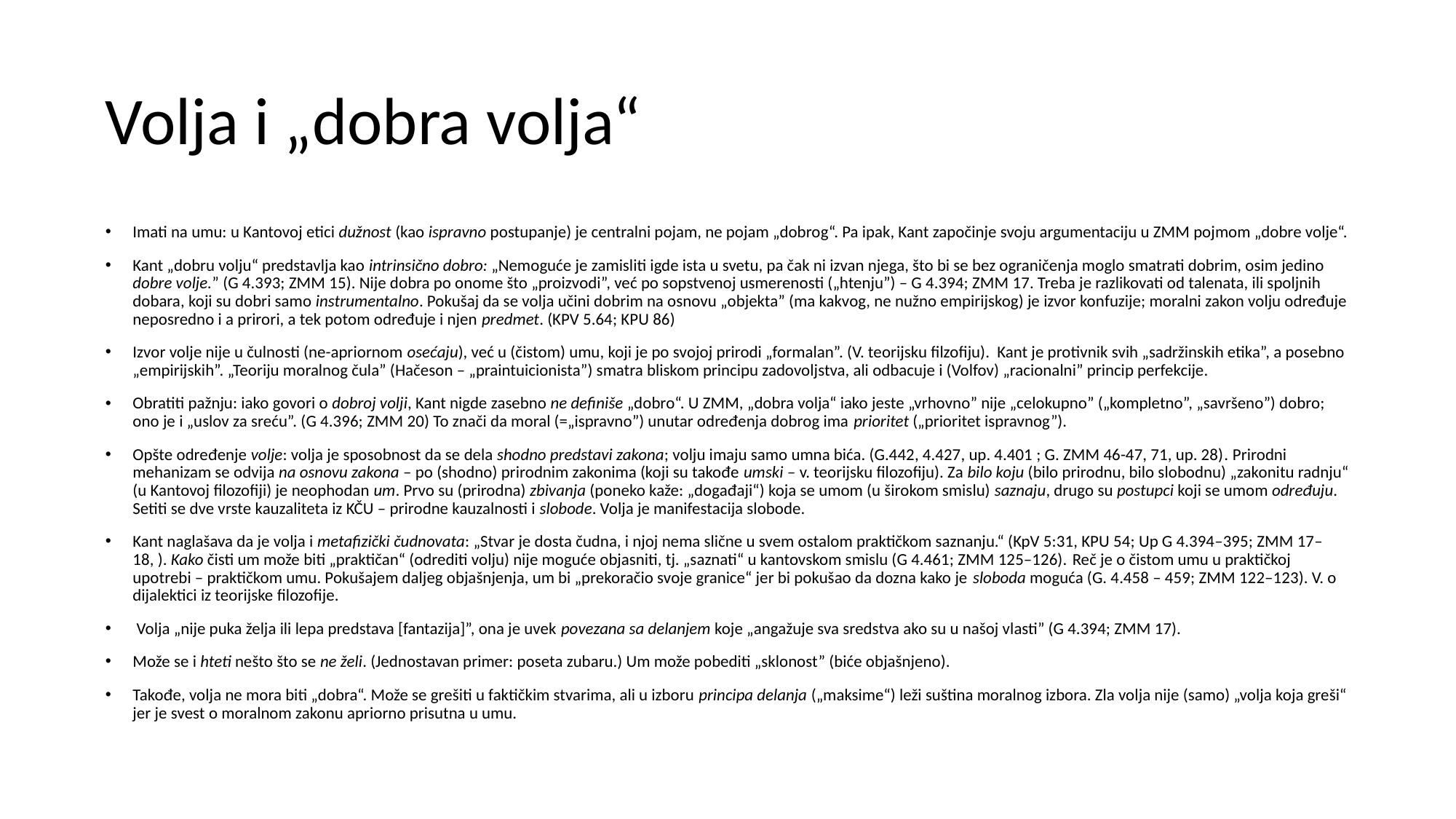

# Volja i „dobra volja“
Imati na umu: u Kantovoj etici dužnost (kao ispravno postupanje) je centralni pojam, ne pojam „dobrog“. Pa ipak, Kant započinje svoju argumentaciju u ZMM pojmom „dobre volje“.
Kant „dobru volju“ predstavlja kao intrinsično dobro: „Nemoguće je zamisliti igde ista u svetu, pa čak ni izvan njega, što bi se bez ograničenja moglo smatrati dobrim, osim jedino dobre volje.” (G 4.393; ZMM 15). Nije dobra po onome što „proizvodi”, već po sopstvenoj usmerenosti („htenju”) – G 4.394; ZMM 17. Treba je razlikovati od talenata, ili spoljnih dobara, koji su dobri samo instrumentalno. Pokušaj da se volja učini dobrim na osnovu „objekta” (ma kakvog, ne nužno empirijskog) je izvor konfuzije; moralni zakon volju određuje neposredno i a prirori, a tek potom određuje i njen predmet. (KPV 5.64; KPU 86)
Izvor volje nije u čulnosti (ne-apriornom osećaju), već u (čistom) umu, koji je po svojoj prirodi „formalan”. (V. teorijsku filzofiju).  Kant je protivnik svih „sadržinskih etika”, a posebno „empirijskih”. „Teoriju moralnog čula” (Hačeson – „praintuicionista”) smatra bliskom principu zadovoljstva, ali odbacuje i (Volfov) „racionalni” princip perfekcije.
Obratiti pažnju: iako govori o dobroj volji, Kant nigde zasebno ne definiše „dobro“. U ZMM, „dobra volja“ iako jeste „vrhovno” nije „celokupno” („kompletno”, „savršeno”) dobro; ono je i „uslov za sreću”. (G 4.396; ZMM 20) To znači da moral (=„ispravno”) unutar određenja dobrog ima prioritet („prioritet ispravnog”).
Opšte određenje volje: volja je sposobnost da se dela shodno predstavi zakona; volju imaju samo umna bića. (G.442, 4.427, up. 4.401 ; G. ZMM 46-47, 71, up. 28). Prirodni mehanizam se odvija na osnovu zakona – po (shodno) prirodnim zakonima (koji su takođe umski – v. teorijsku filozofiju). Za bilo koju (bilo prirodnu, bilo slobodnu) „zakonitu radnju“ (u Kantovoj filozofiji) je neophodan um. Prvo su (prirodna) zbivanja (poneko kaže: „događaji“) koja se umom (u širokom smislu) saznaju, drugo su postupci koji se umom određuju. Setiti se dve vrste kauzaliteta iz KČU – prirodne kauzalnosti i slobode. Volja je manifestacija slobode.
Kant naglašava da je volja i metafizički čudnovata: „Stvar je dosta čudna, i njoj nema slične u svem ostalom praktičkom saznanju.“ (KpV 5:31, KPU 54; Up G 4.394–395; ZMM 17–18, ). Kako čisti um može biti „praktičan“ (odrediti volju) nije moguće objasniti, tj. „saznati“ u kantovskom smislu (G 4.461; ZMM 125–126). Reč je o čistom umu u praktičkoj upotrebi – praktičkom umu. Pokušajem daljeg objašnjenja, um bi „prekoračio svoje granice“ jer bi pokušao da dozna kako je sloboda moguća (G. 4.458 – 459; ZMM 122–123). V. o dijalektici iz teorijske filozofije.
 Volja „nije puka želja ili lepa predstava [fantazija]”, ona je uvek povezana sa delanjem koje „angažuje sva sredstva ako su u našoj vlasti” (G 4.394; ZMM 17).
Može se i hteti nešto što se ne želi. (Jednostavan primer: poseta zubaru.) Um može pobediti „sklonost” (biće objašnjeno).
Takođe, volja ne mora biti „dobra“. Može se grešiti u faktičkim stvarima, ali u izboru principa delanja („maksime“) leži suština moralnog izbora. Zla volja nije (samo) „volja koja greši“ jer je svest o moralnom zakonu apriorno prisutna u umu.